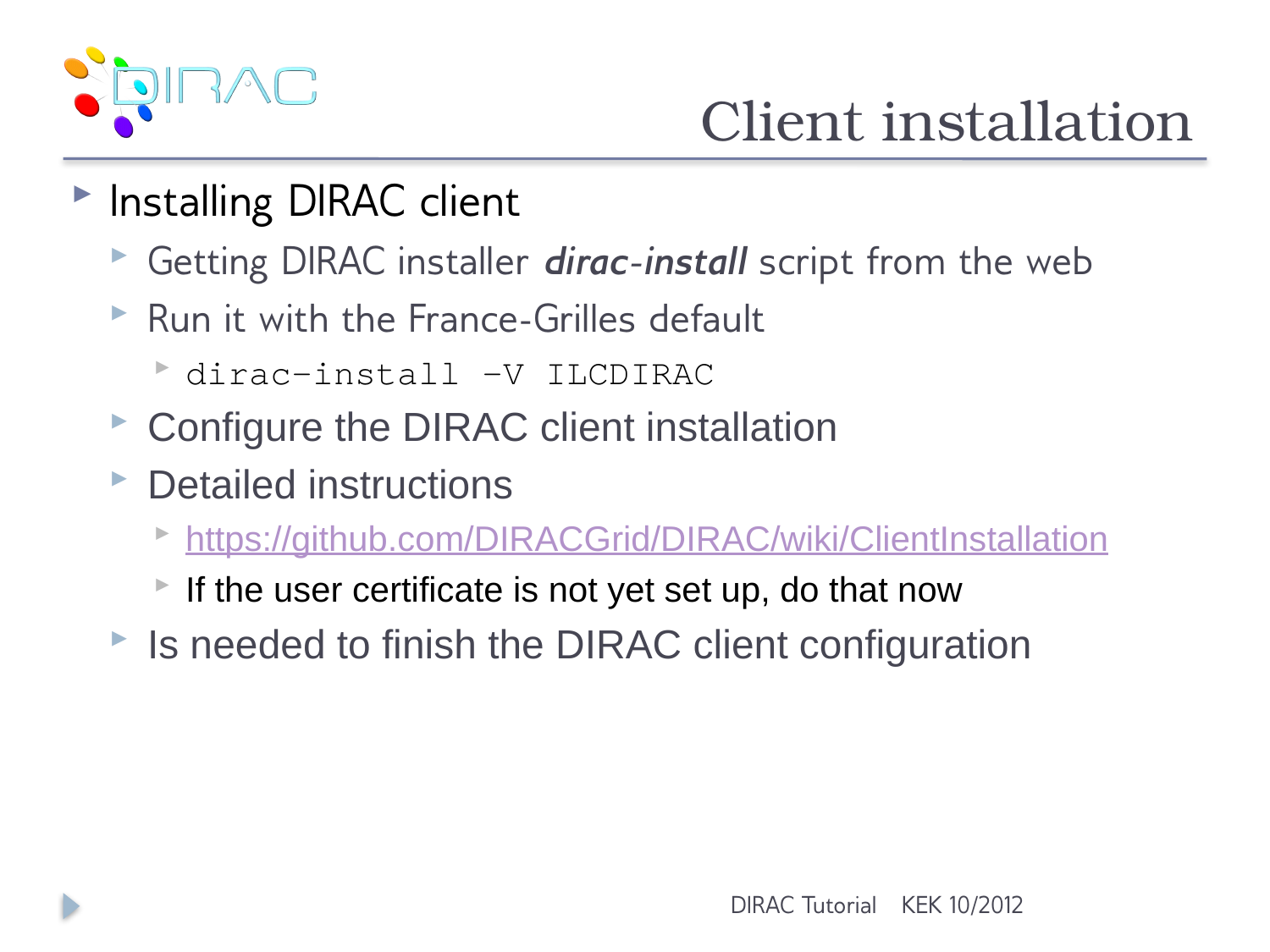

# Client installation
Installing DIRAC client
Getting DIRAC installer dirac-install script from the web
Run it with the France-Grilles default
dirac-install –V ILCDIRAC
Configure the DIRAC client installation
Detailed instructions
https://github.com/DIRACGrid/DIRAC/wiki/ClientInstallation
If the user certificate is not yet set up, do that now
Is needed to finish the DIRAC client configuration

DIRAC Tutorial
KEK 10/2012